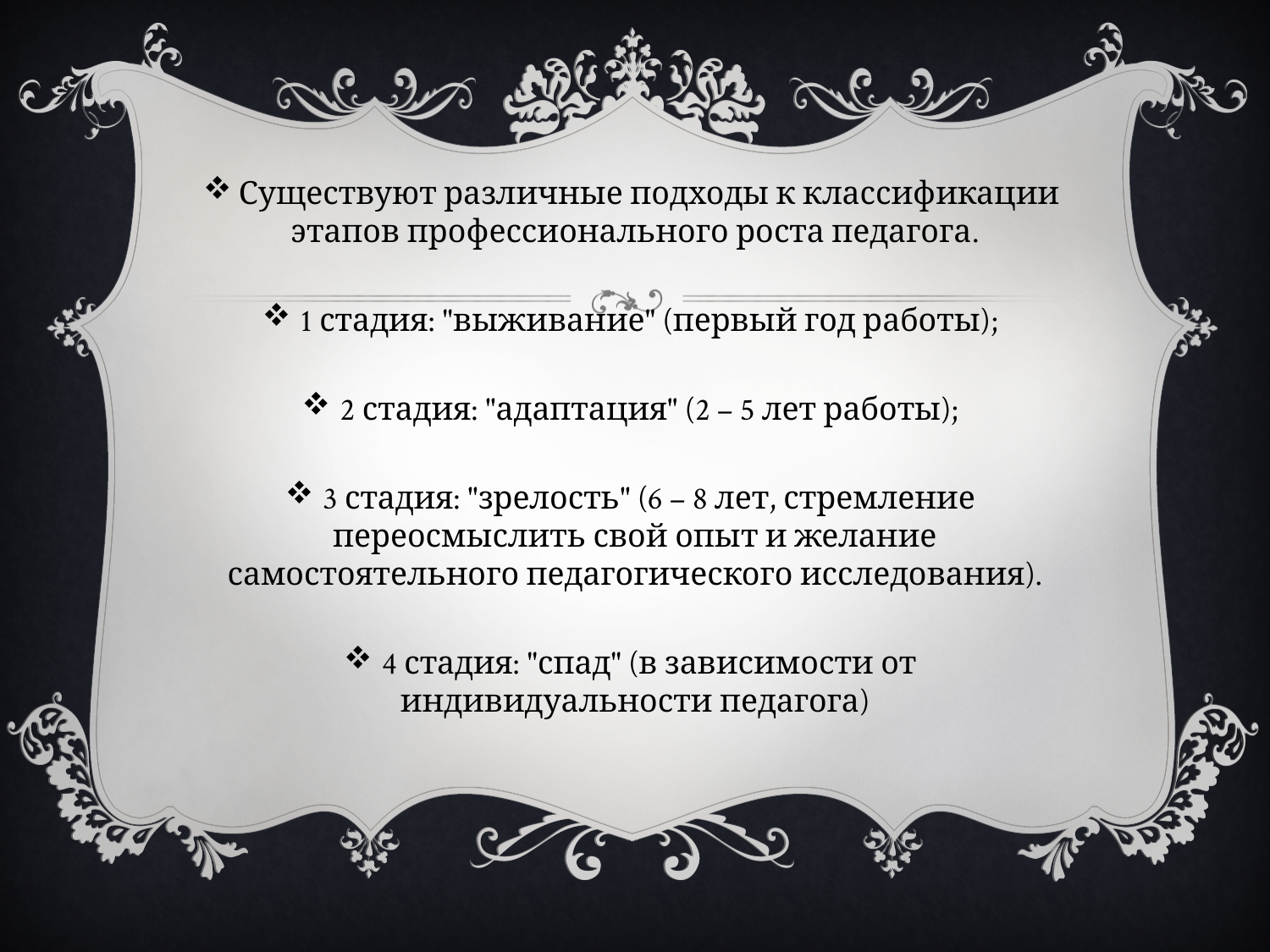

Существуют различные подходы к классификации этапов профессионального роста педагога.

1 стадия: "выживание" (первый год работы);

2 стадия: "адаптация" (2 – 5 лет работы);

3 стадия: "зрелость" (6 – 8 лет, стремление переосмыслить свой опыт и желание самостоятельного педагогического исследования).

4 стадия: "спад" (в зависимости от индивидуальности педагога)
#